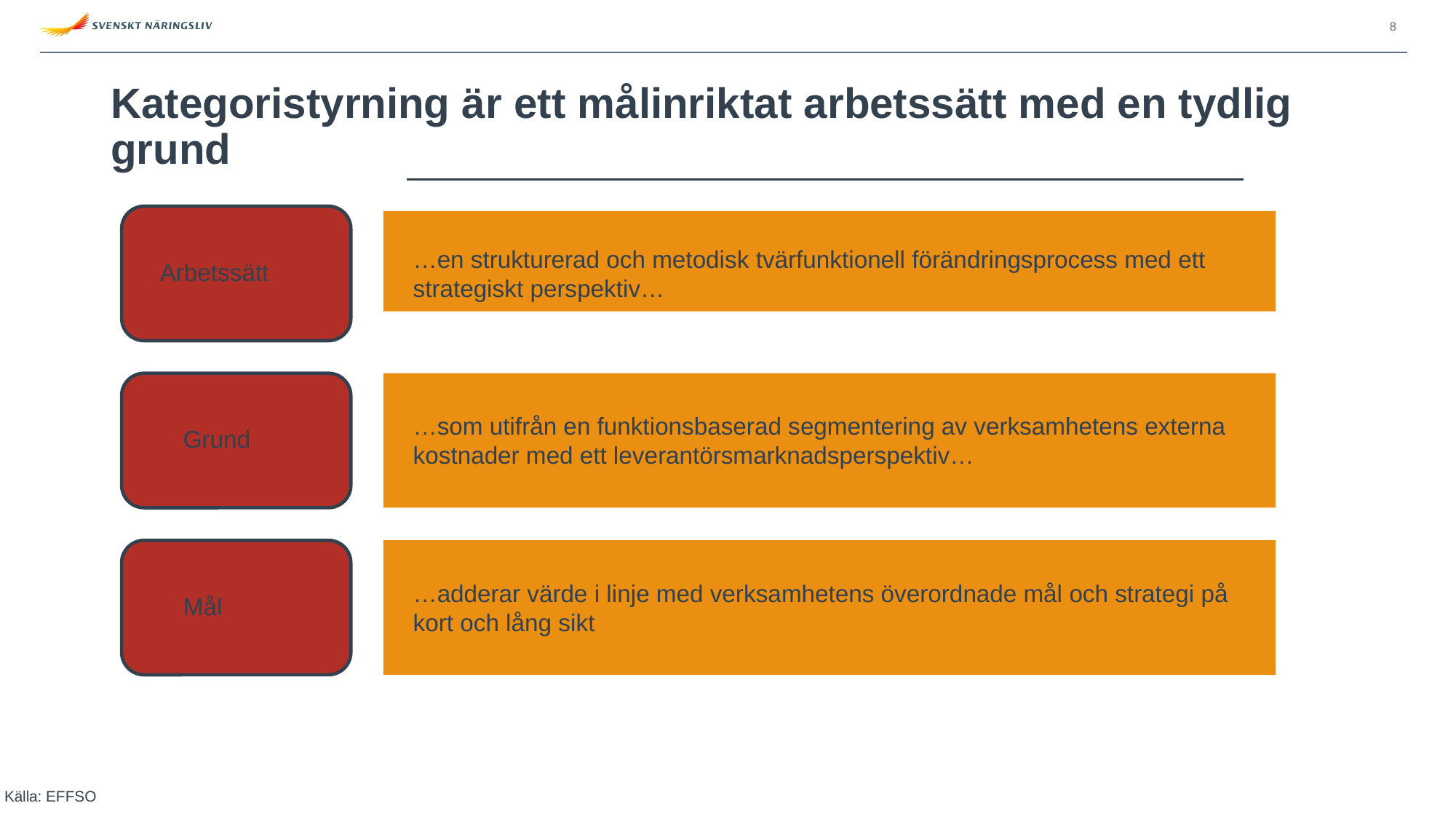

8
# Kategoristyrning är ett målinriktat arbetssätt med en tydlig grund

…en strukturerad och metodisk tvärfunktionell förändringsprocess med ett strategiskt perspektiv…
Arbetssätt

…som utifrån en funktionsbaserad segmentering av verksamhetens externa kostnader med ett leverantörsmarknadsperspektiv…
Grund

…adderar värde i linje med verksamhetens överordnade mål och strategi på kort och lång sikt
Mål
Källa: EFFSO